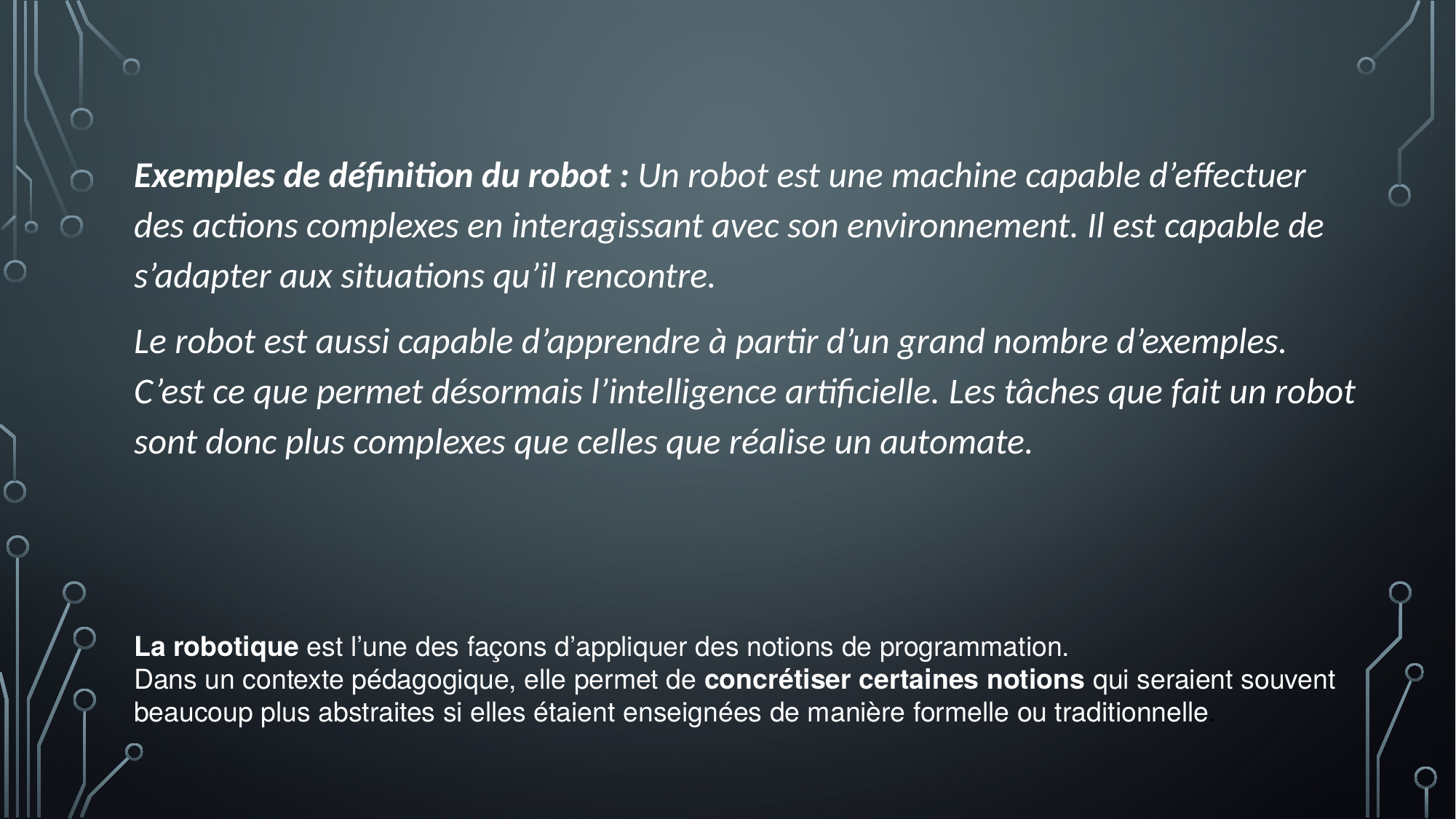

Exemples de définition du robot : Un robot est une machine capable d’effectuer des actions complexes en interagissant avec son environnement. Il est capable de s’adapter aux situations qu’il rencontre.
Le robot est aussi capable d’apprendre à partir d’un grand nombre d’exemples. C’est ce que permet désormais l’intelligence artificielle. Les tâches que fait un robot sont donc plus complexes que celles que réalise un automate.

La robotique est l’une des façons d’appliquer des notions de programmation.
Dans un contexte pédagogique, elle permet de concrétiser certaines notions qui seraient souvent beaucoup plus abstraites si elles étaient enseignées de manière formelle ou traditionnelle.